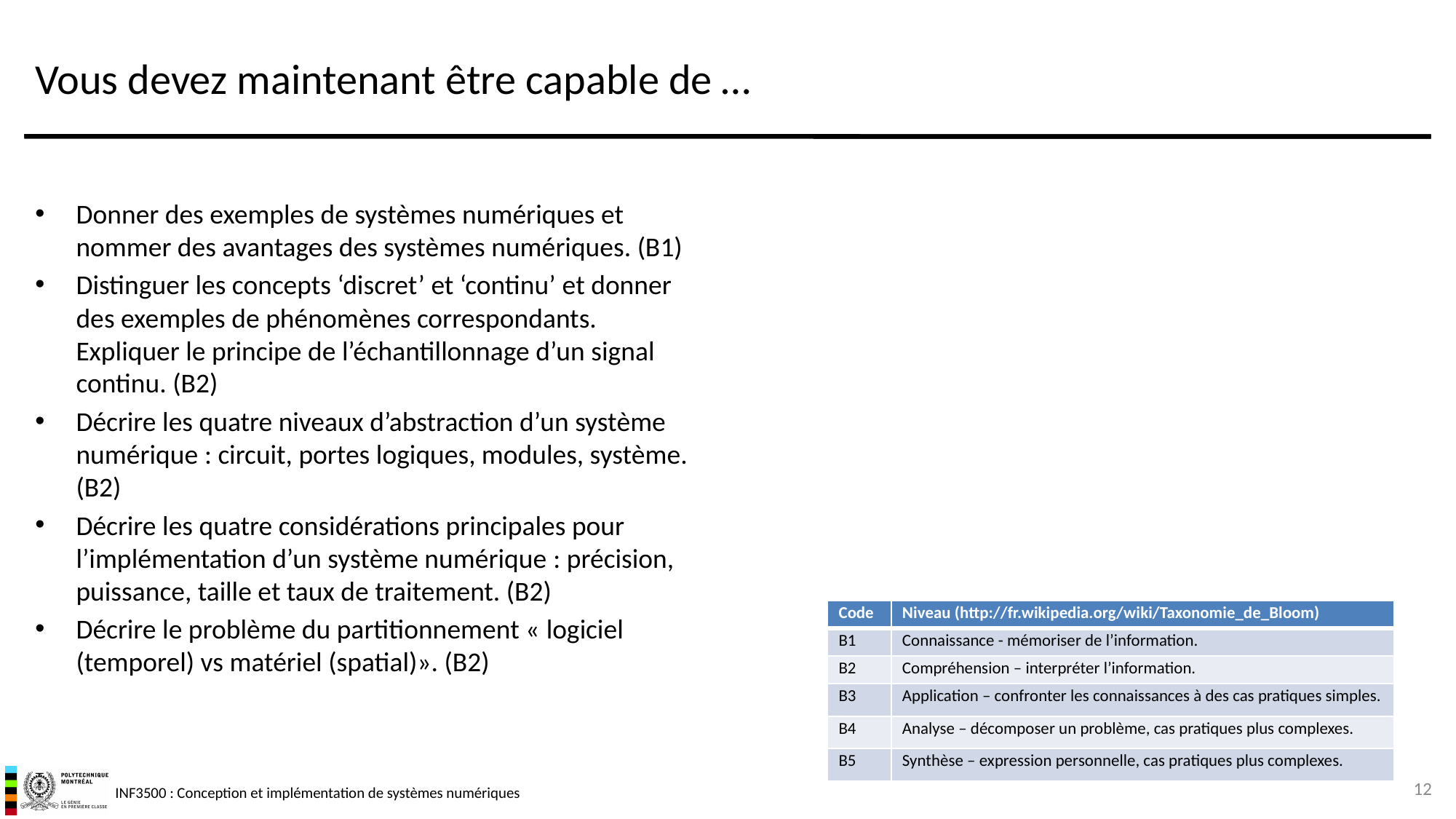

# Vous devez maintenant être capable de …
Donner des exemples de systèmes numériques et nommer des avantages des systèmes numériques. (B1)
Distinguer les concepts ‘discret’ et ‘continu’ et donner des exemples de phénomènes correspondants. Expliquer le principe de l’échantillonnage d’un signal continu. (B2)
Décrire les quatre niveaux d’abstraction d’un système numérique : circuit, portes logiques, modules, système. (B2)
Décrire les quatre considérations principales pour l’implémentation d’un système numérique : précision, puissance, taille et taux de traitement. (B2)
Décrire le problème du partitionnement « logiciel (temporel) vs matériel (spatial)». (B2)

| Code | Niveau (http://fr.wikipedia.org/wiki/Taxonomie\_de\_Bloom) |
| --- | --- |
| B1 | Connaissance - mémoriser de l’information. |
| B2 | Compréhension – interpréter l’information. |
| B3 | Application – confronter les connaissances à des cas pratiques simples. |
| B4 | Analyse – décomposer un problème, cas pratiques plus complexes. |
| B5 | Synthèse – expression personnelle, cas pratiques plus complexes. |
12